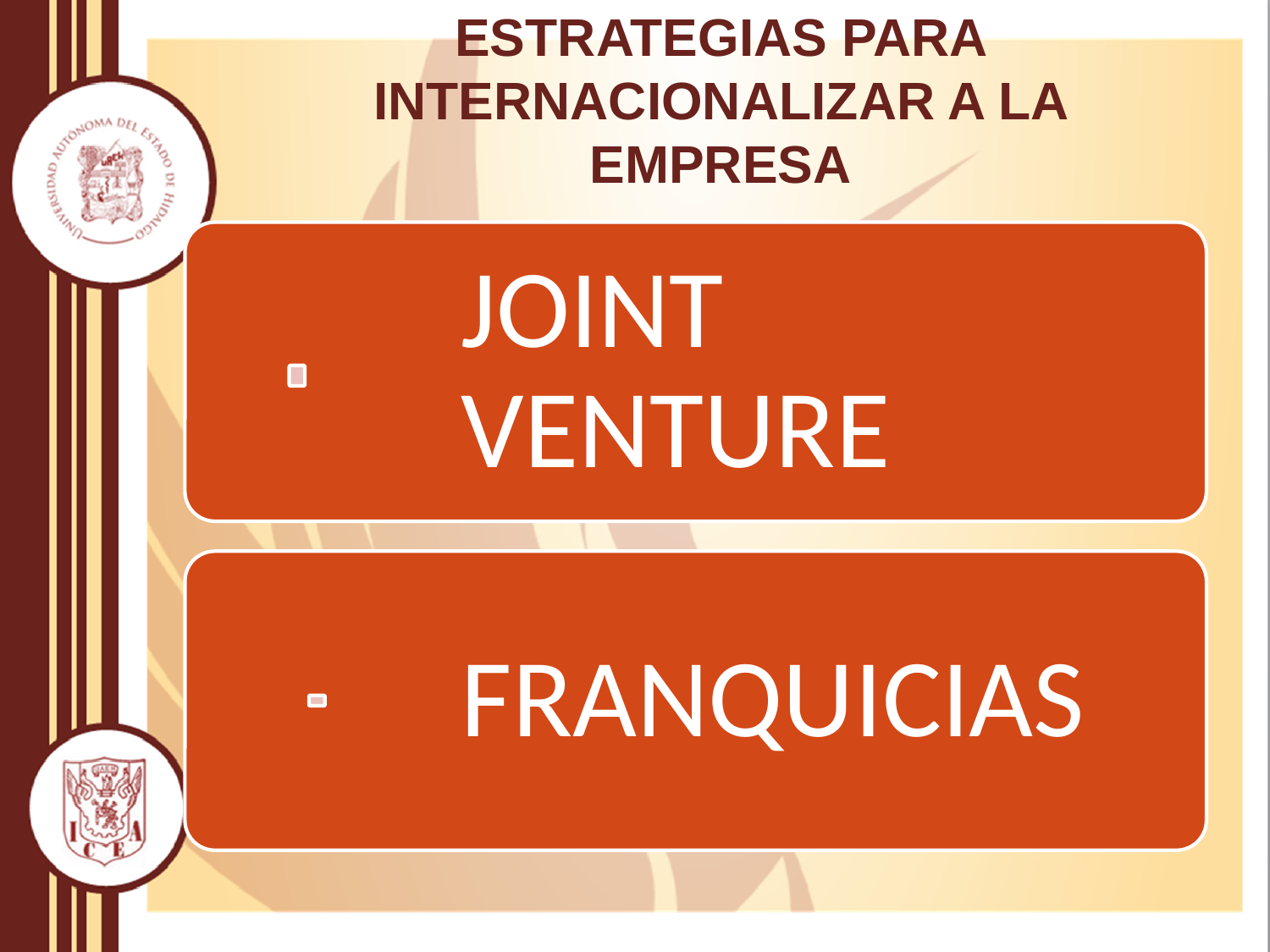

# ESTRATEGIAS PARA INTERNACIONALIZAR A LA EMPRESA
JOINT VENTURE
FRANQUICIAS